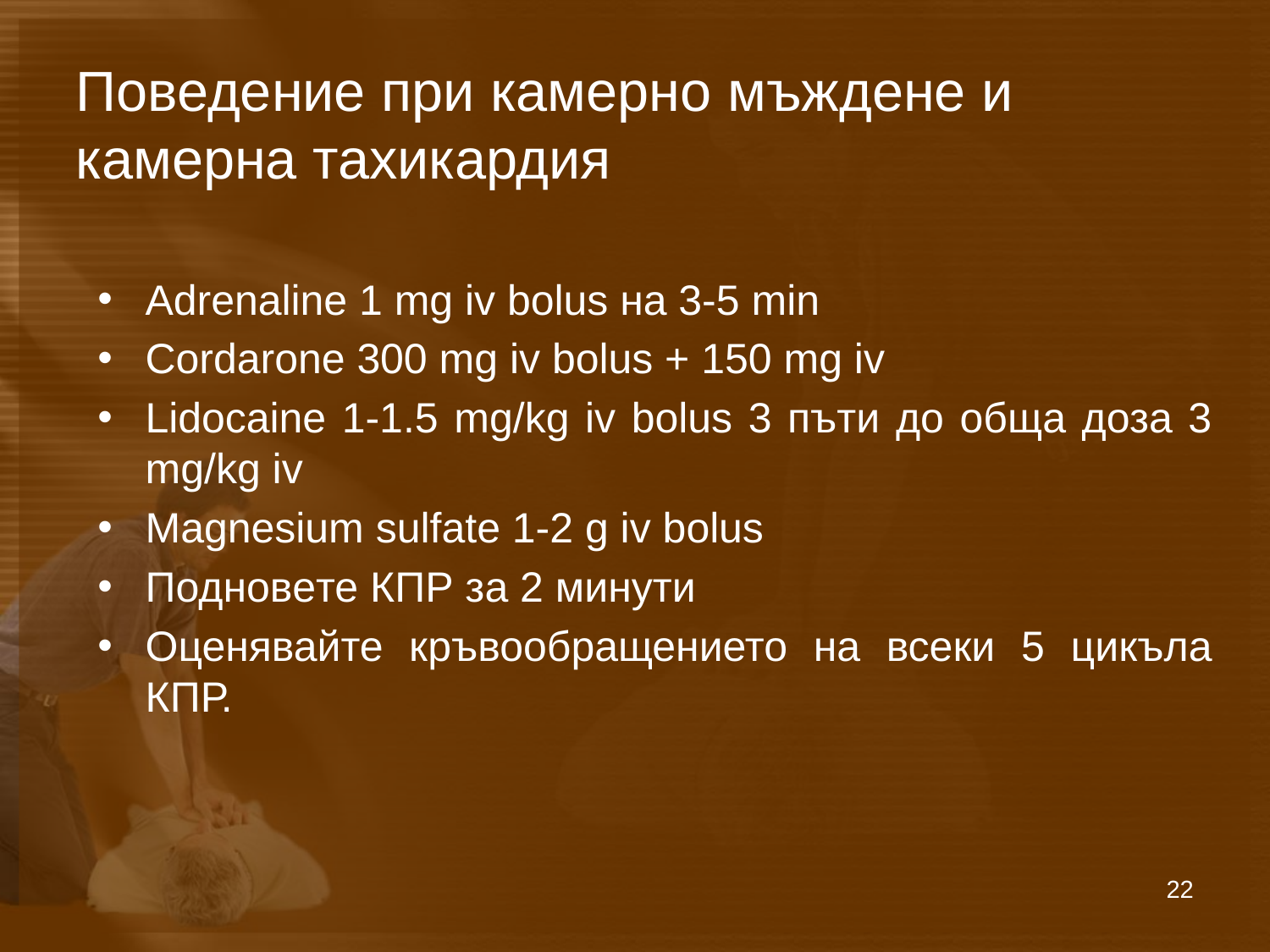

# Поведение при камерно мъждене и камерна тахикардия
Adrenaline 1 mg iv bolus на 3-5 min
Cordarone 300 mg iv bolus + 150 mg iv
Lidocaine 1-1.5 mg/kg iv bolus 3 пъти до обща доза 3 mg/kg iv
Magnesium sulfatе 1-2 g iv bolus
Подновeте КПР за 2 минути
Оценявайте кръвообращението на всеки 5 цикъла КПР.
22